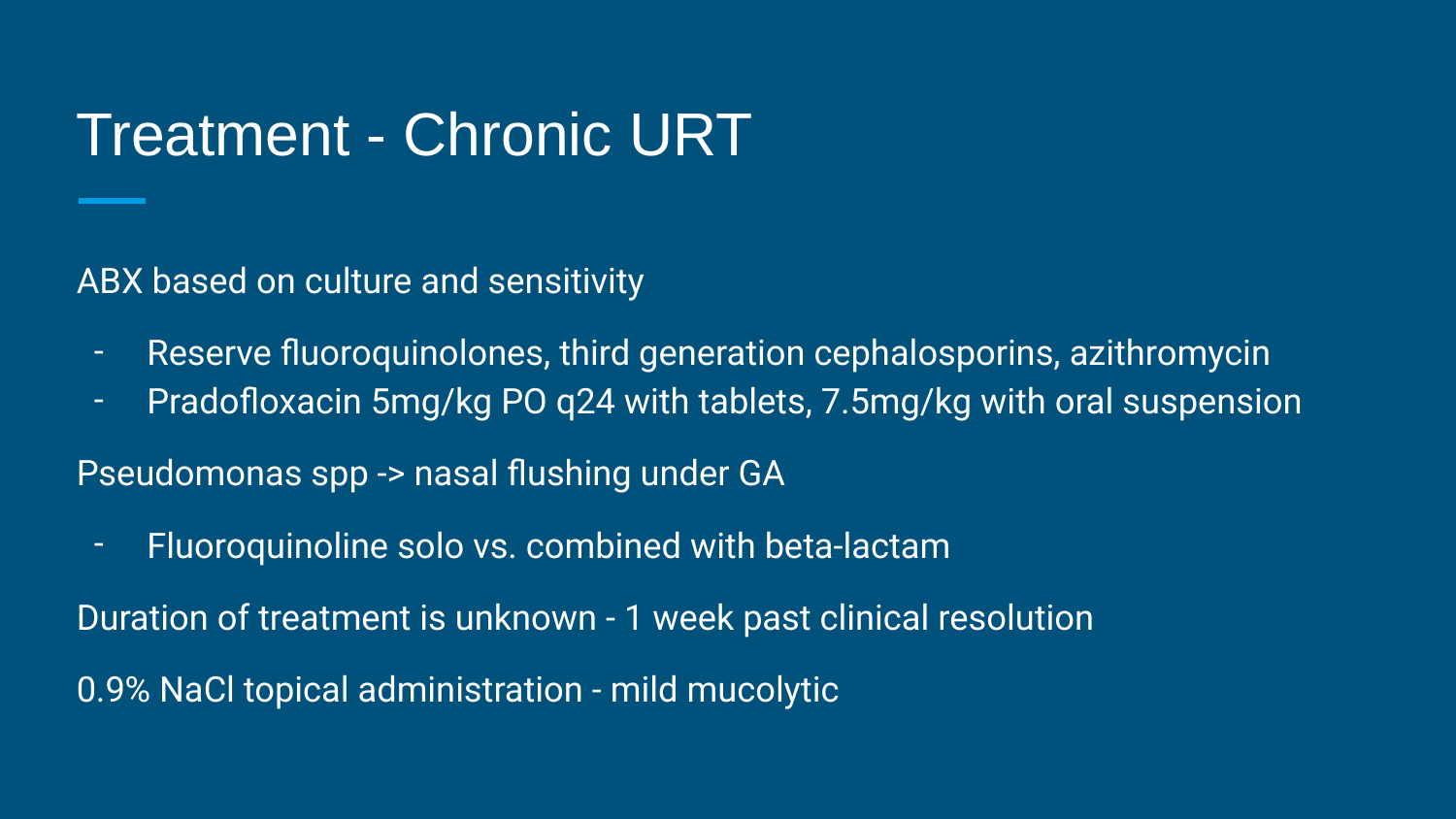

# Treatment - Chronic URT
ABX based on culture and sensitivity
Reserve fluoroquinolones, third generation cephalosporins, azithromycin
Pradofloxacin 5mg/kg PO q24 with tablets, 7.5mg/kg with oral suspension
Pseudomonas spp -> nasal flushing under GA
Fluoroquinoline solo vs. combined with beta-lactam
Duration of treatment is unknown - 1 week past clinical resolution
0.9% NaCl topical administration - mild mucolytic